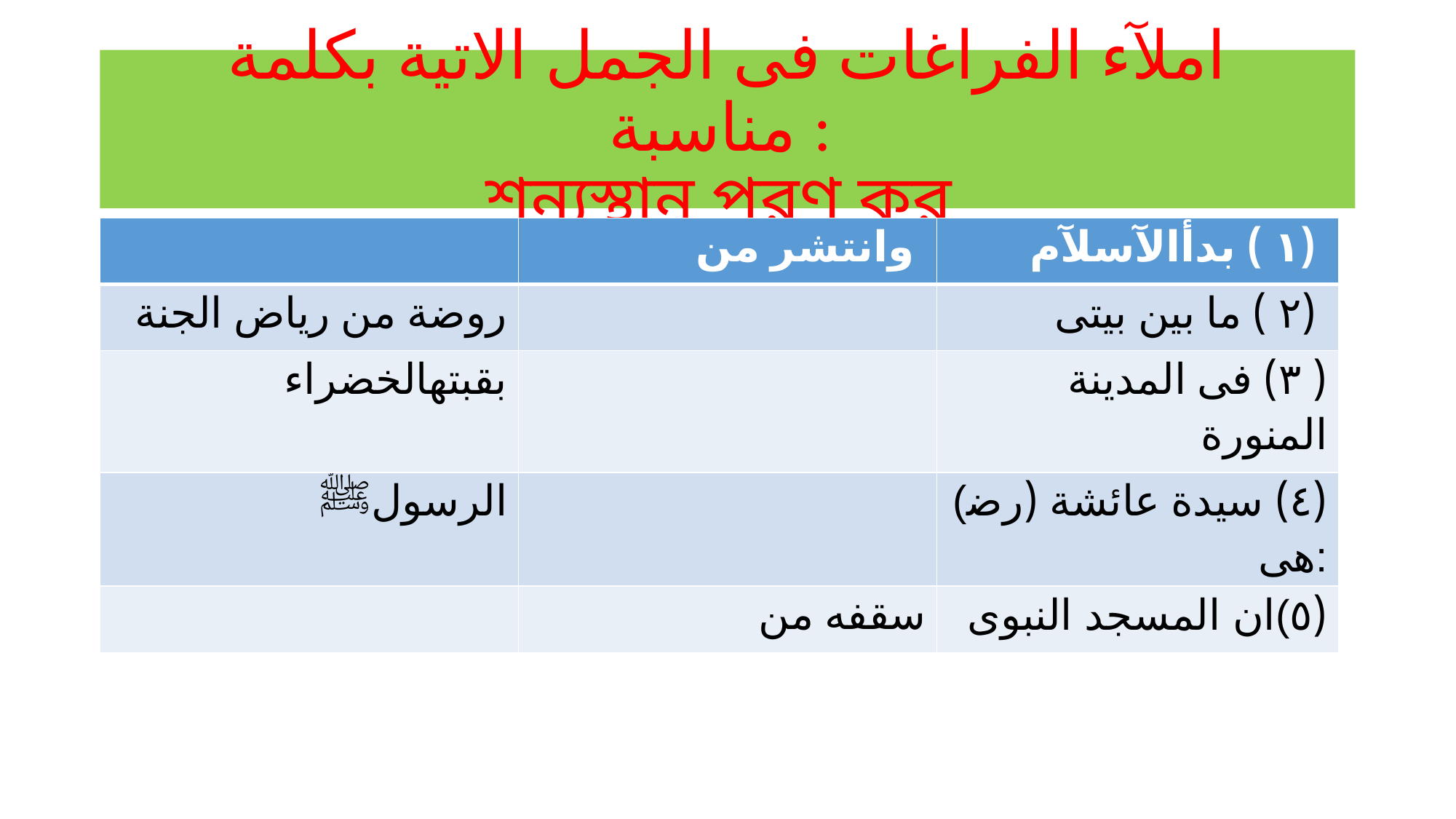

# املآء الفراغات فى الجمل الاتية بكلمة مناسبة : শূন্যস্থান পূরণ কর
|  | وانتشر من | (١ ) بدأالآسلآم |
| --- | --- | --- |
| روضة من رياض الجنة |  | (٢ ) ما بين بيتى |
| بقبتهالخضراء |  | ( ٣) فى المدينة المنورة |
| الرسولﷺ |  | (٤) سيدة عائشة (رﺿ) :هى |
|  | سقفه من | (٥)ان المسجد النبوى |